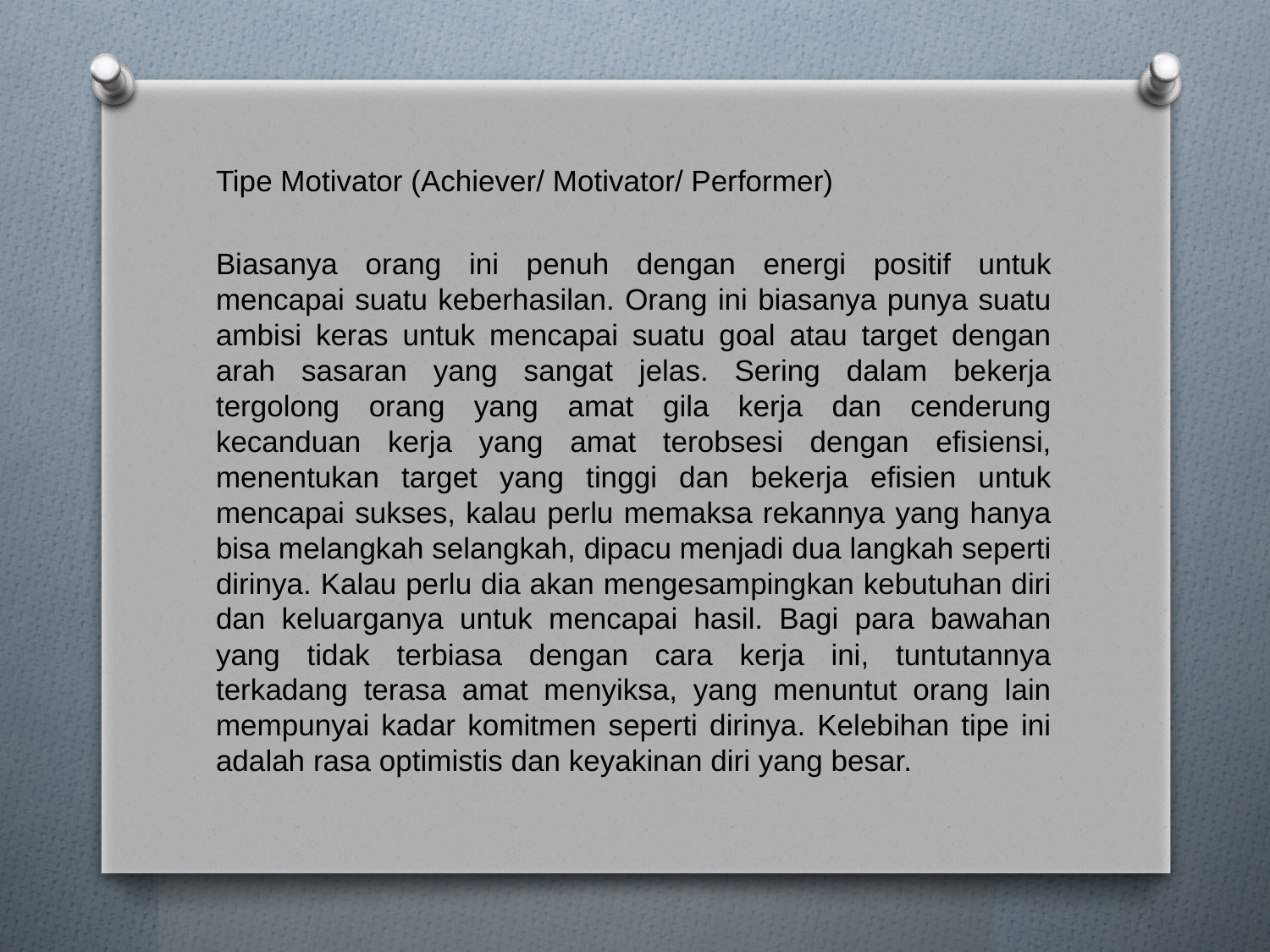

Tipe Motivator (Achiever/ Motivator/ Performer)

Biasanya orang ini penuh dengan energi positif untuk mencapai suatu keberhasilan. Orang ini biasanya punya suatu ambisi keras untuk mencapai suatu goal atau target dengan arah sasaran yang sangat jelas. Sering dalam bekerja tergolong orang yang amat gila kerja dan cenderung kecanduan kerja yang amat terobsesi dengan efisiensi, menentukan target yang tinggi dan bekerja efisien untuk mencapai sukses, kalau perlu memaksa rekannya yang hanya bisa melangkah selangkah, dipacu menjadi dua langkah seperti dirinya. Kalau perlu dia akan mengesampingkan kebutuhan diri dan keluarganya untuk mencapai hasil. Bagi para bawahan yang tidak terbiasa dengan cara kerja ini, tuntutannya terkadang terasa amat menyiksa, yang menuntut orang lain mempunyai kadar komitmen seperti dirinya. Kelebihan tipe ini adalah rasa optimistis dan keyakinan diri yang besar.